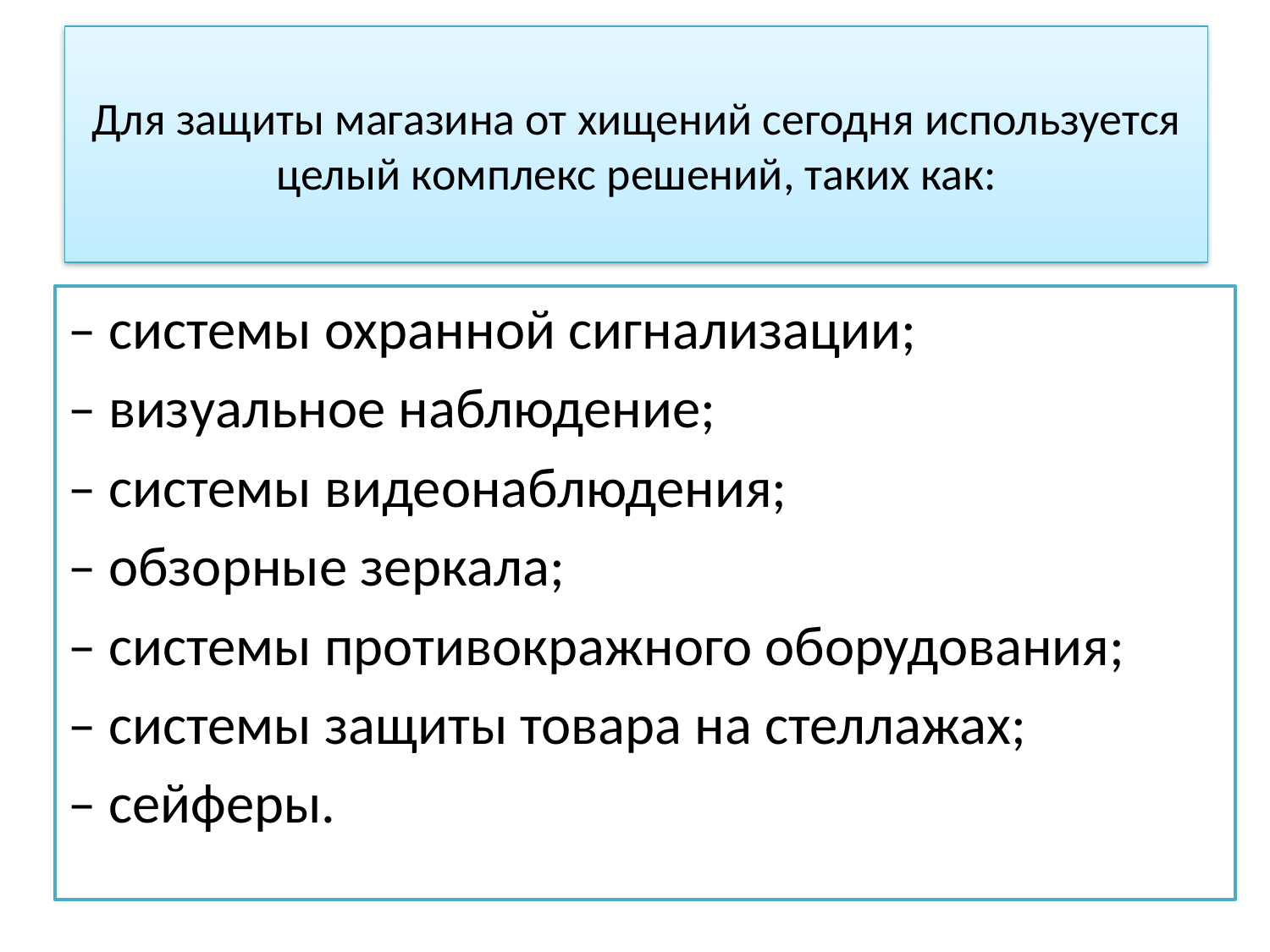

# Для защиты магазина от хищений сегодня используется целый комплекс решений, таких как:
– системы охранной сигнализации;
– визуальное наблюдение;
– системы видеонаблюдения;
– обзорные зеркала;
– системы противокражного оборудования;
– системы защиты товара на стеллажах;
– сейферы.